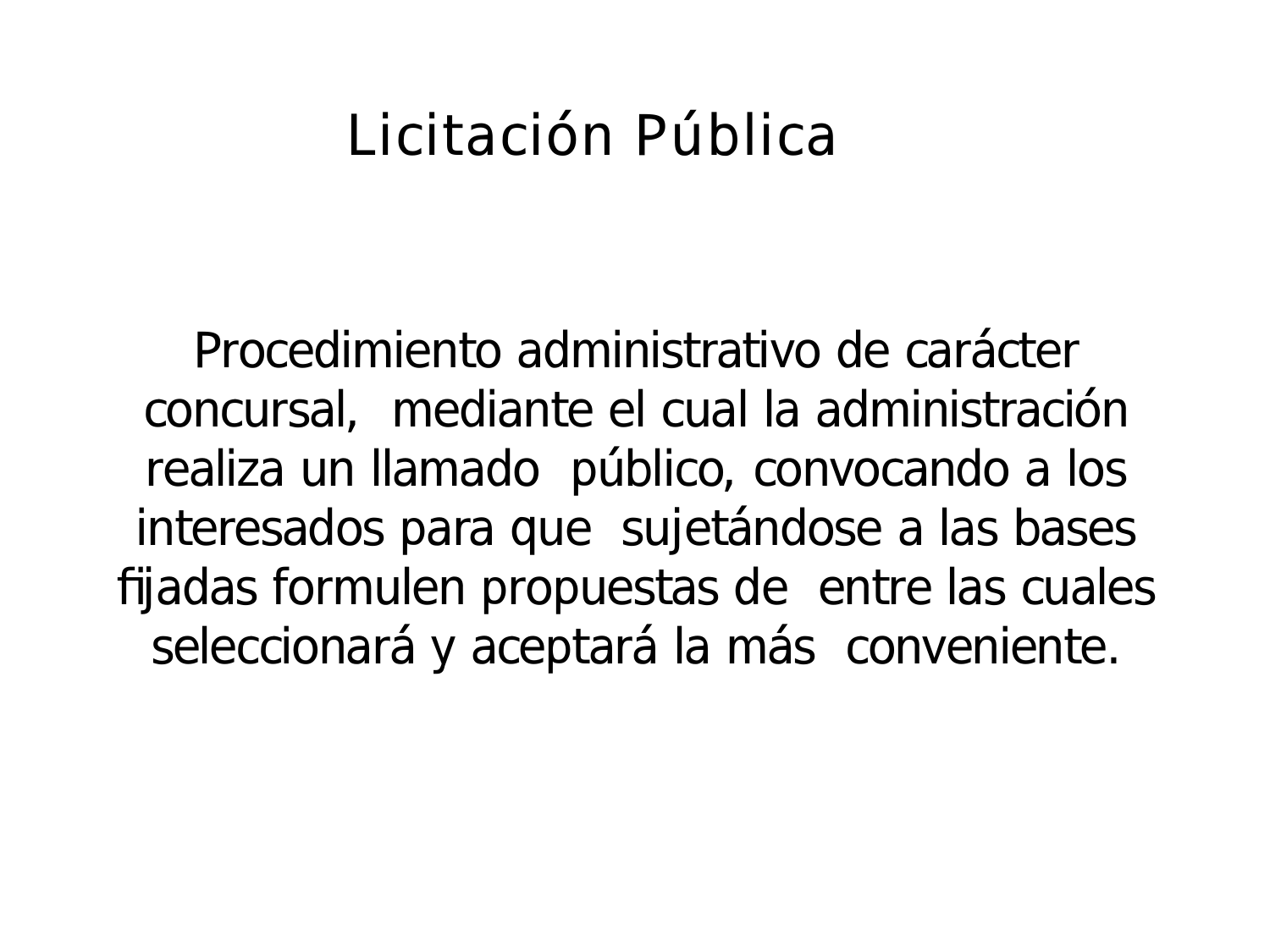

# Licitación Pública
Procedimiento administrativo de carácter concursal,  mediante el cual la administración realiza un llamado  público, convocando a los interesados para que  sujetándose a las bases fijadas formulen propuestas de  entre las cuales seleccionará y aceptará la más  conveniente.